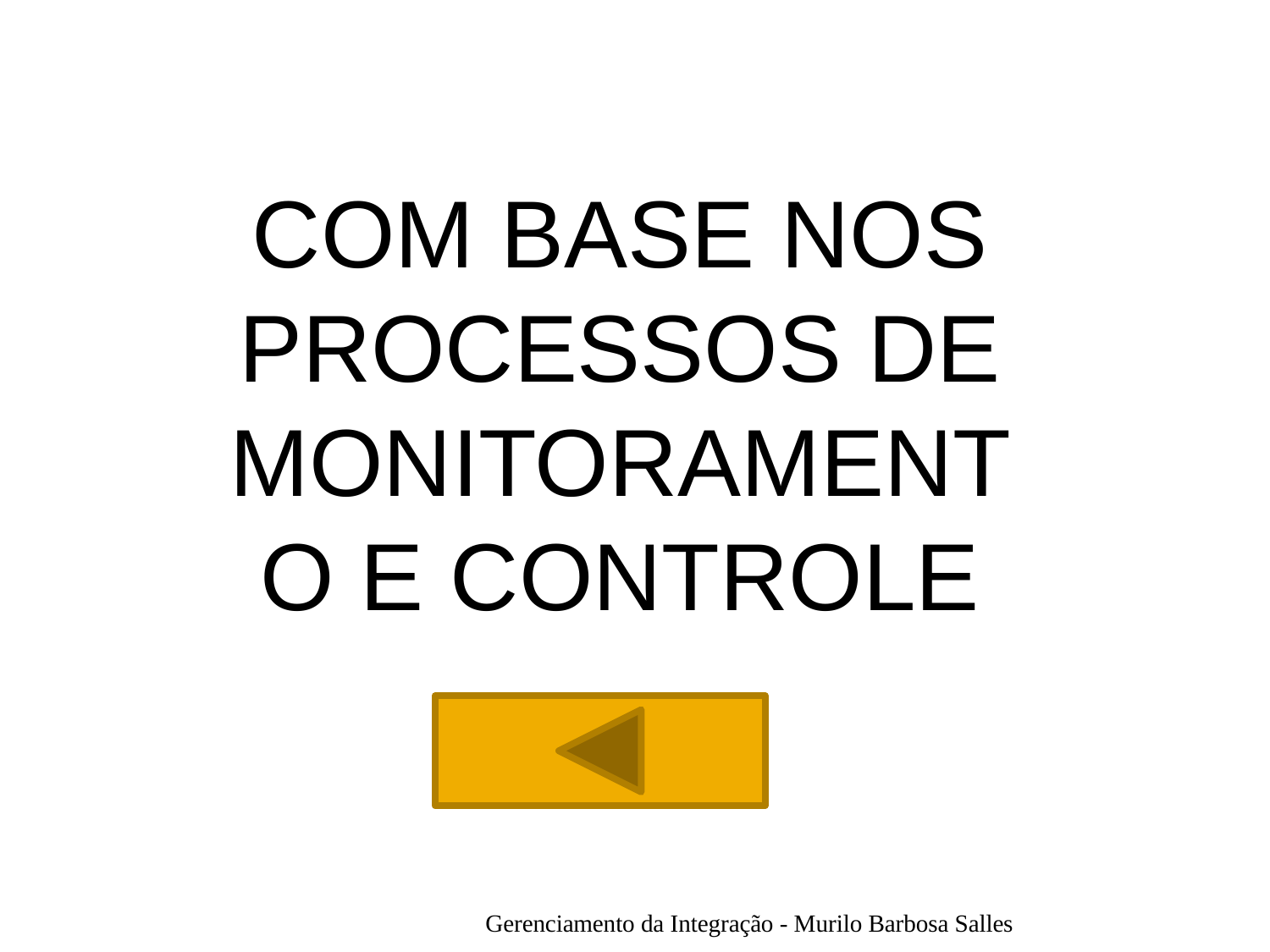

COM BASE NOS PROCESSOS DE MONITORAMENTO E CONTROLE

Gerenciamento da Integração - Murilo Barbosa Salles